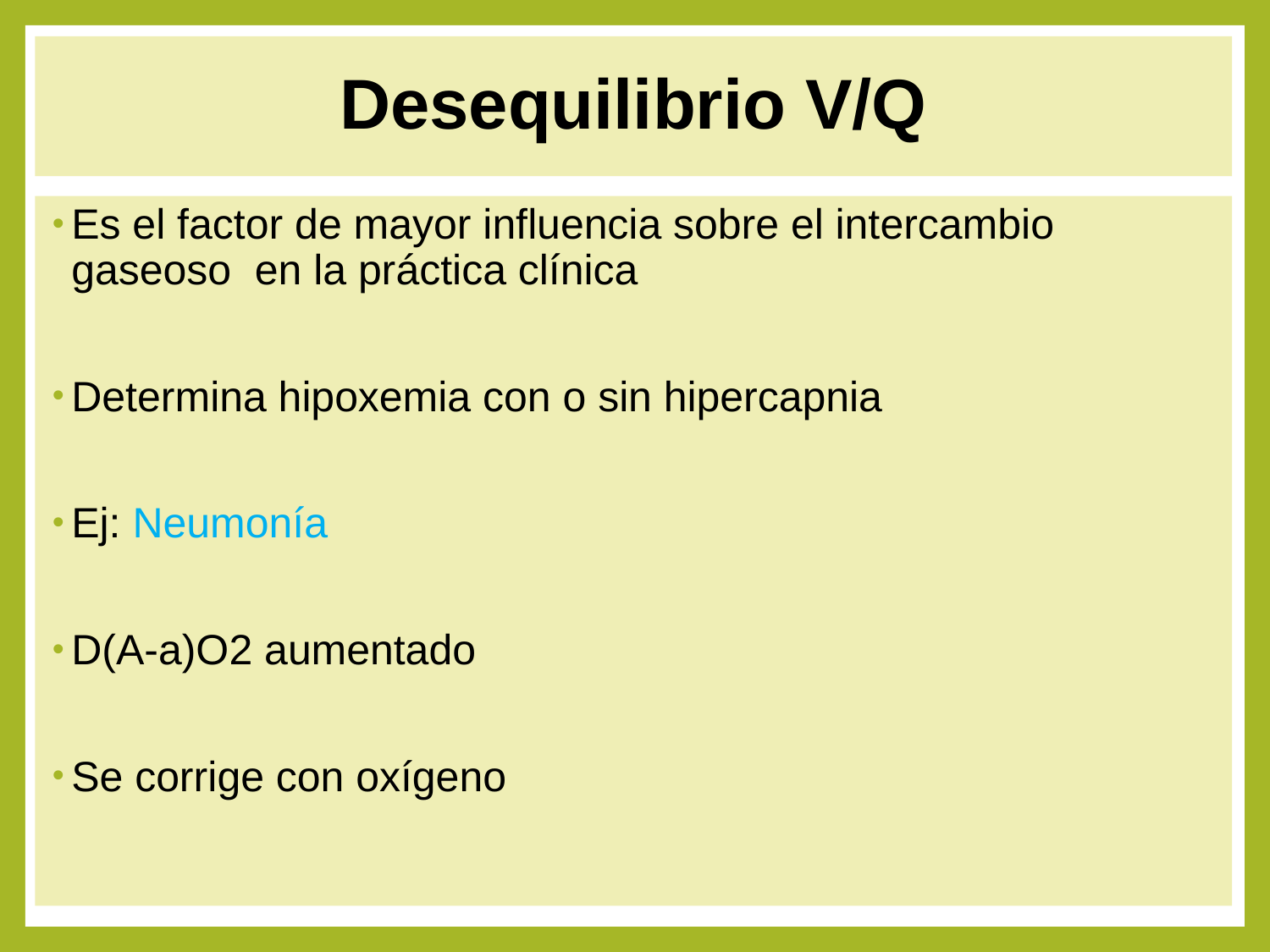

# Desequilibrio V/Q
Es el factor de mayor influencia sobre el intercambio gaseoso  en la práctica clínica

Determina hipoxemia con o sin hipercapnia

Ej: Neumonía

D(A-a)O2 aumentado

Se corrige con oxígeno